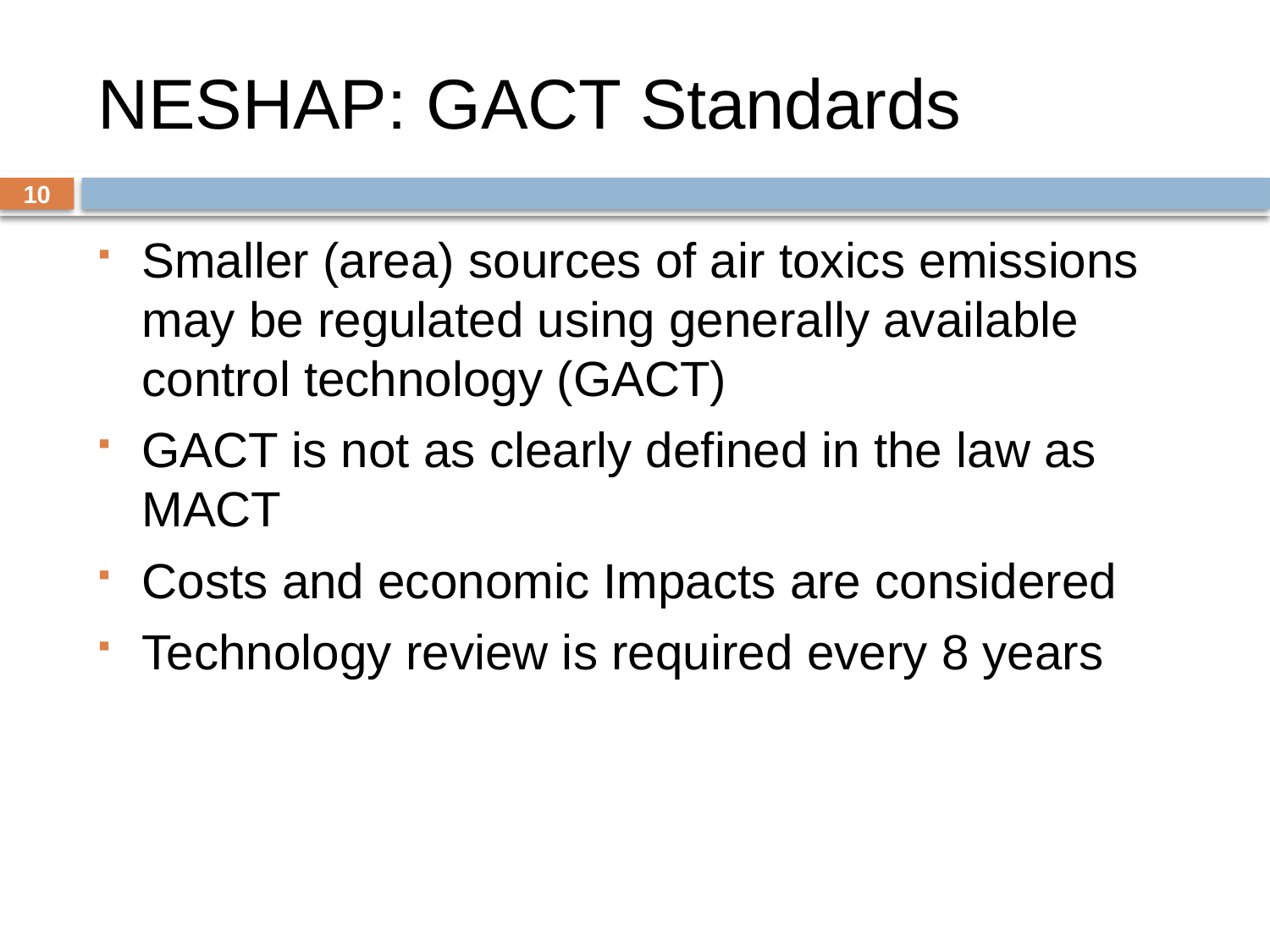

# NESHAP: GACT Standards
10
Smaller (area) sources of air toxics emissions may be regulated using generally available control technology (GACT)
GACT is not as clearly defined in the law as MACT
Costs and economic Impacts are considered
Technology review is required every 8 years